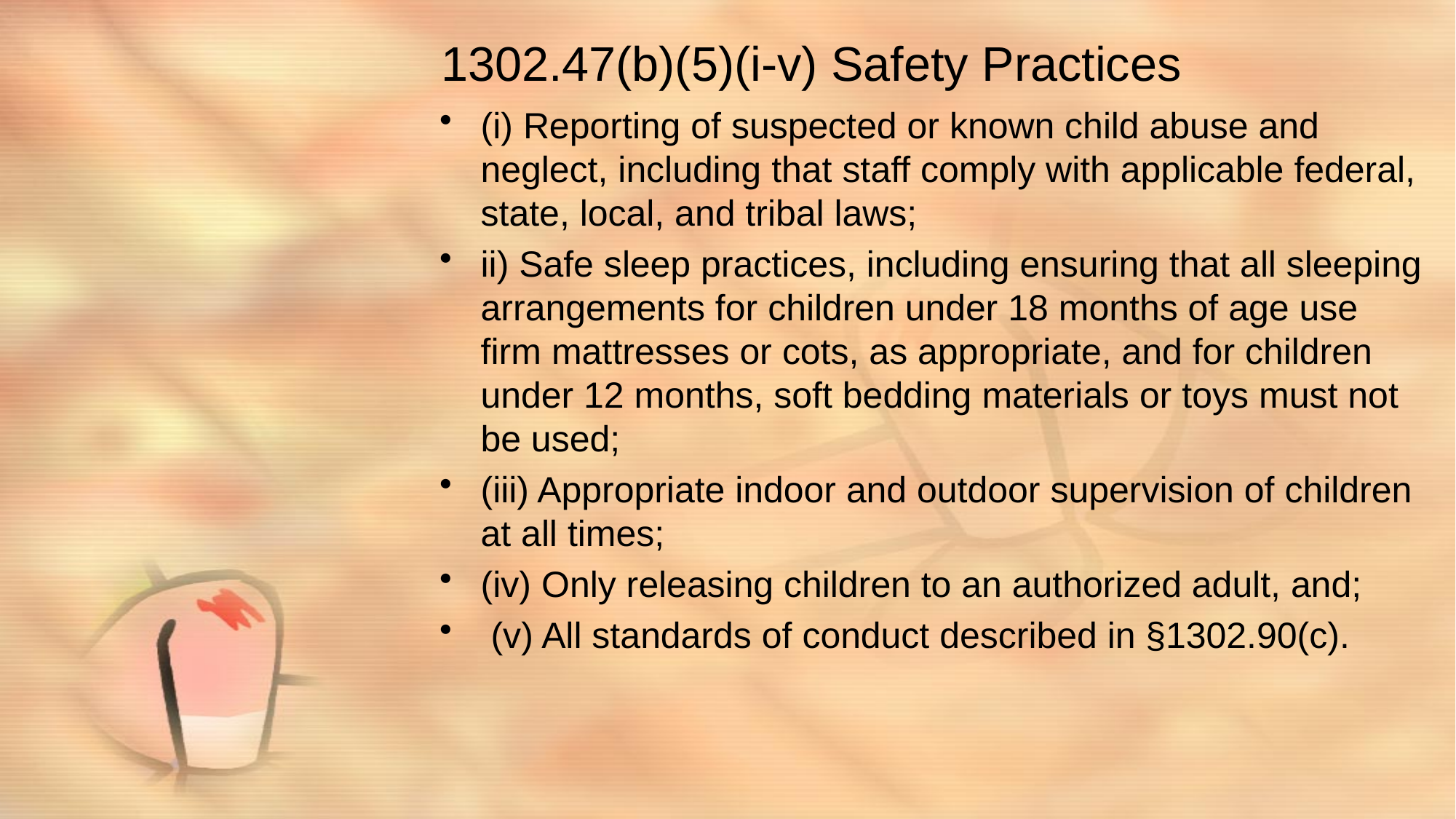

# 1302.47(b)(5)(i-v) Safety Practices
(i) Reporting of suspected or known child abuse and neglect, including that staff comply with applicable federal, state, local, and tribal laws;
ii) Safe sleep practices, including ensuring that all sleeping arrangements for children under 18 months of age use firm mattresses or cots, as appropriate, and for children under 12 months, soft bedding materials or toys must not be used;
(iii) Appropriate indoor and outdoor supervision of children at all times;
(iv) Only releasing children to an authorized adult, and;
 (v) All standards of conduct described in §1302.90(c).